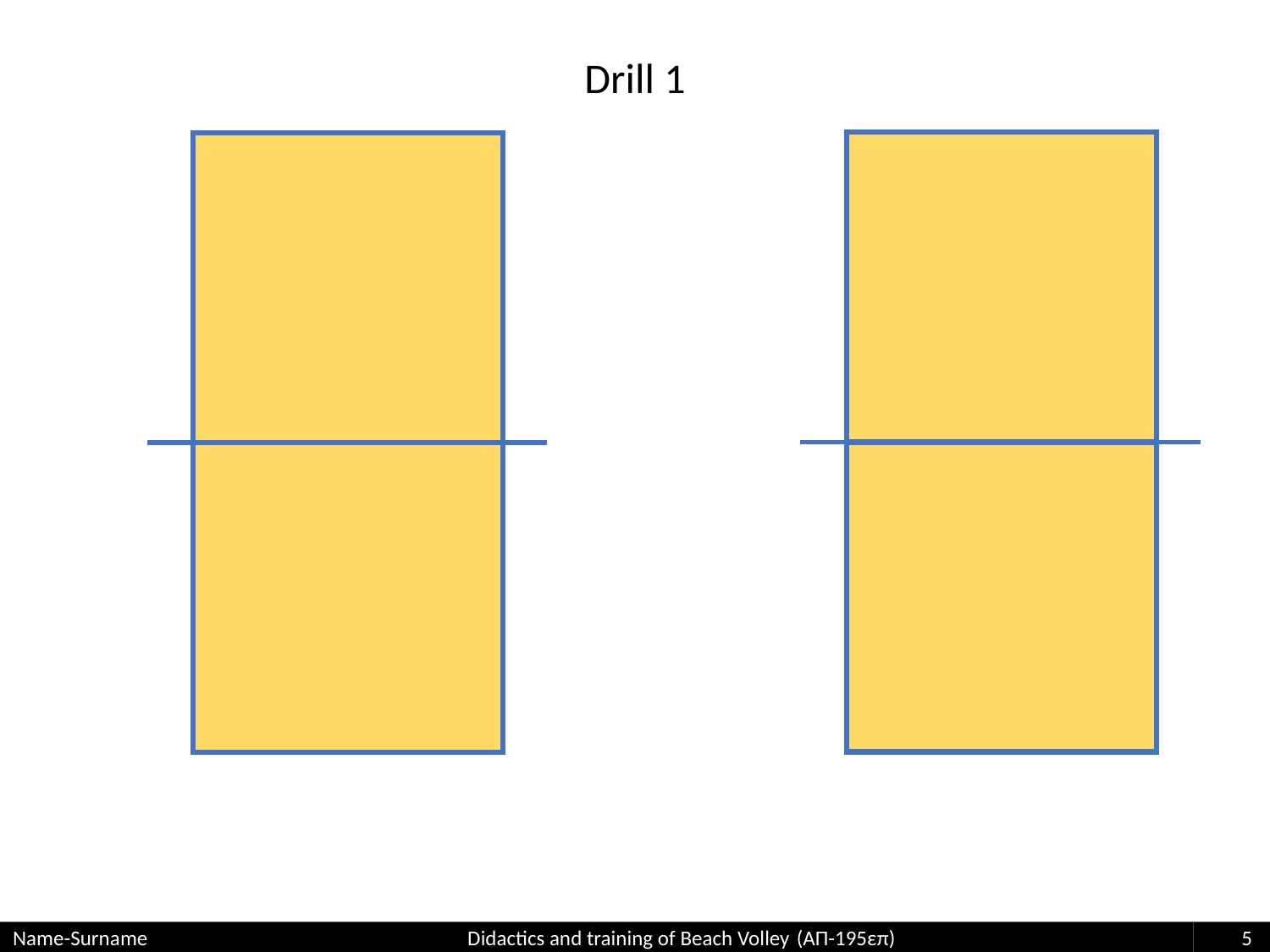

# Drill 1

Name-Surname                                                                  Didactics and training of Beach Volley (ΑΠ-195επ)
5